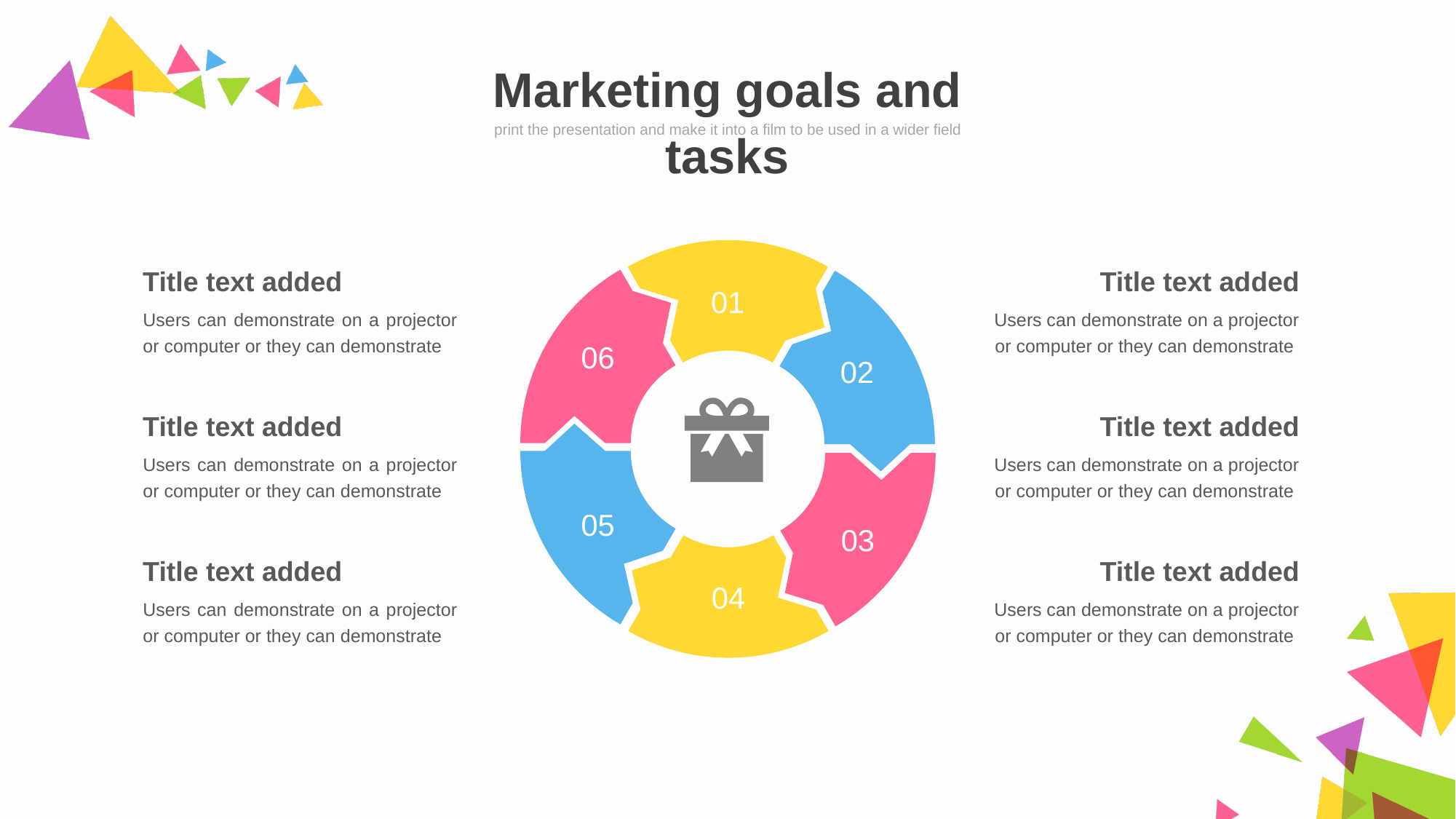

Marketing goals and tasks
print the presentation and make it into a film to be used in a wider field
e7d195523061f1c0f55f9af68525816972d868573ada39bc763F3977967589A5F92C178830C92595A6CE4D0132F8C206B2B04C416AAA86B7FD80AB023F78DAEB544E2F013E11B2B95AD21703D1C90034A379EC9026EFAAF5D8D3F6EDD7215B01313628C106AEB41116489E5C05F8950C3ECE596C8FF54A37023B6C2CA6ED6047B6328EC071A08E649D84E0BEC9811C20
01
06
02

05
03
04
Title text added
Users can demonstrate on a projector or computer or they can demonstrate
Title text added
Users can demonstrate on a projector or computer or they can demonstrate
Title text added
Users can demonstrate on a projector or computer or they can demonstrate
Title text added
Users can demonstrate on a projector or computer or they can demonstrate
Title text added
Users can demonstrate on a projector or computer or they can demonstrate
Title text added
Users can demonstrate on a projector or computer or they can demonstrate